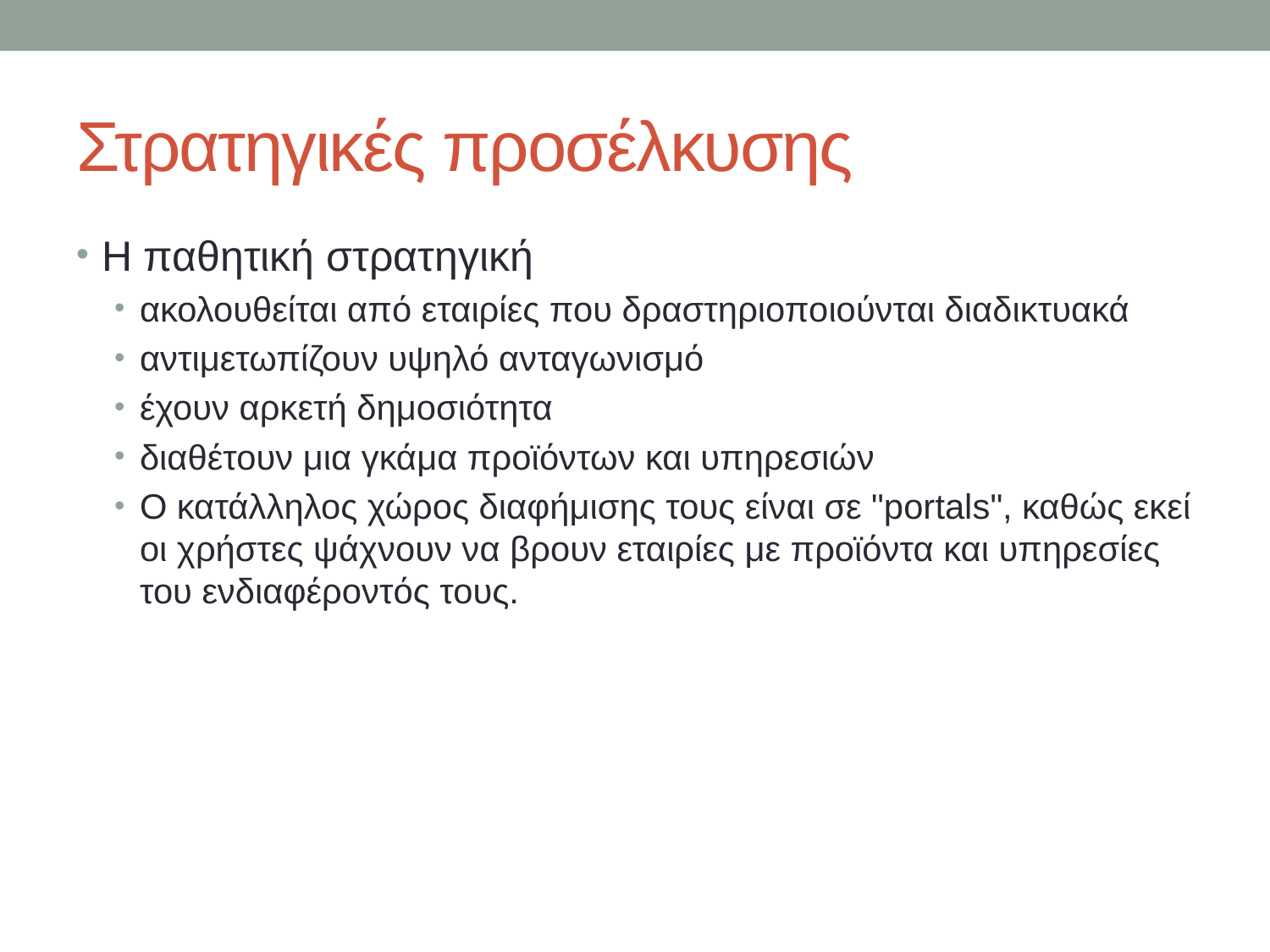

# Στρατηγικές προσέλκυσης
Η παθητική στρατηγική
ακολουθείται από εταιρίες που δραστηριοποιούνται διαδικτυακά
αντιμετωπίζουν υψηλό ανταγωνισμό
έχουν αρκετή δημοσιότητα
διαθέτουν μια γκάμα προϊόντων και υπηρεσιών
Ο κατάλληλος χώρος διαφήμισης τους είναι σε "portals", καθώς εκεί οι χρήστες ψάχνουν να βρουν εταιρίες με προϊόντα και υπηρεσίες του ενδιαφέροντός τους.